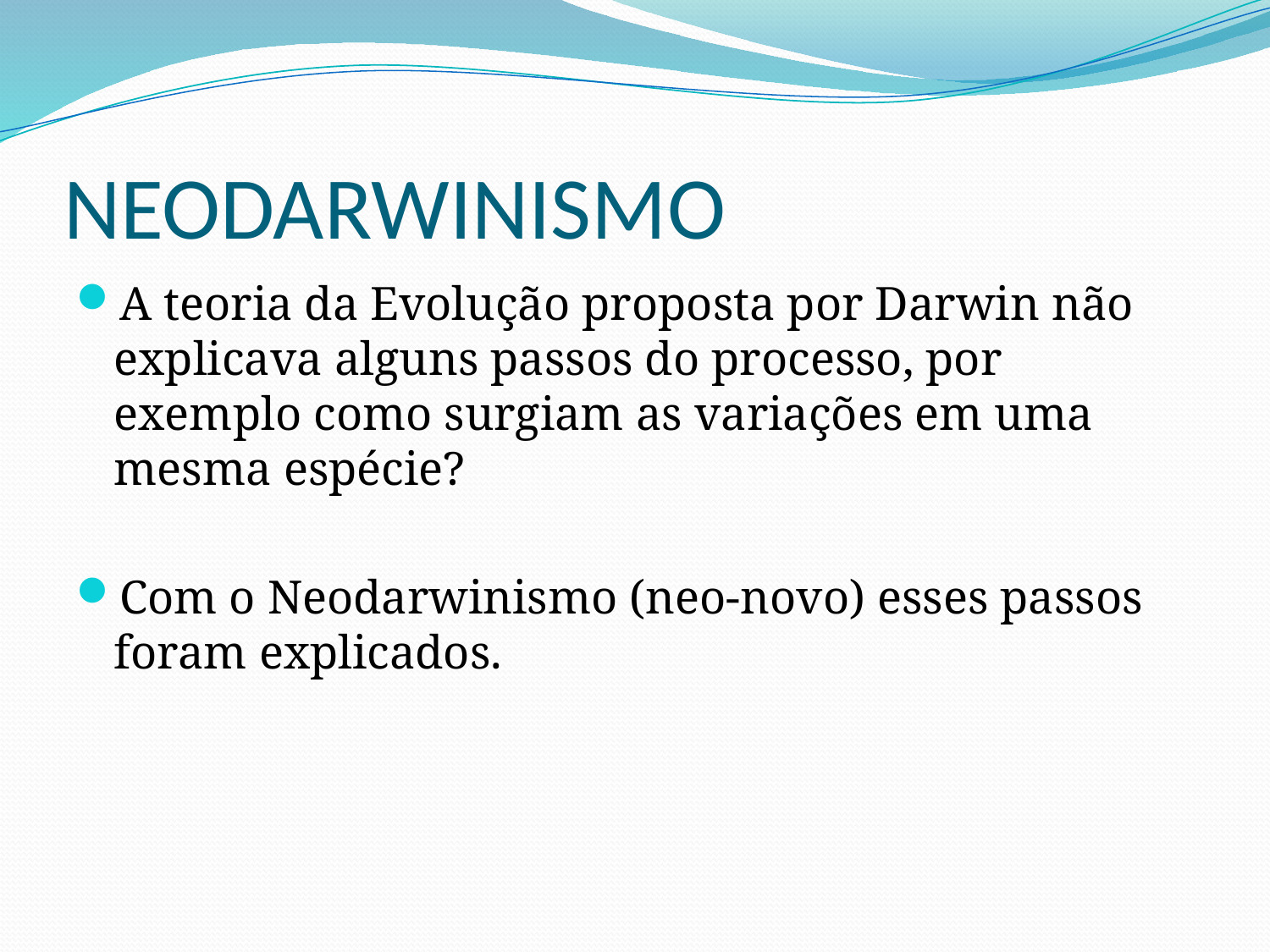

# NEODARWINISMO
A teoria da Evolução proposta por Darwin não explicava alguns passos do processo, por exemplo como surgiam as variações em uma mesma espécie?

Com o Neodarwinismo (neo-novo) esses passos foram explicados.